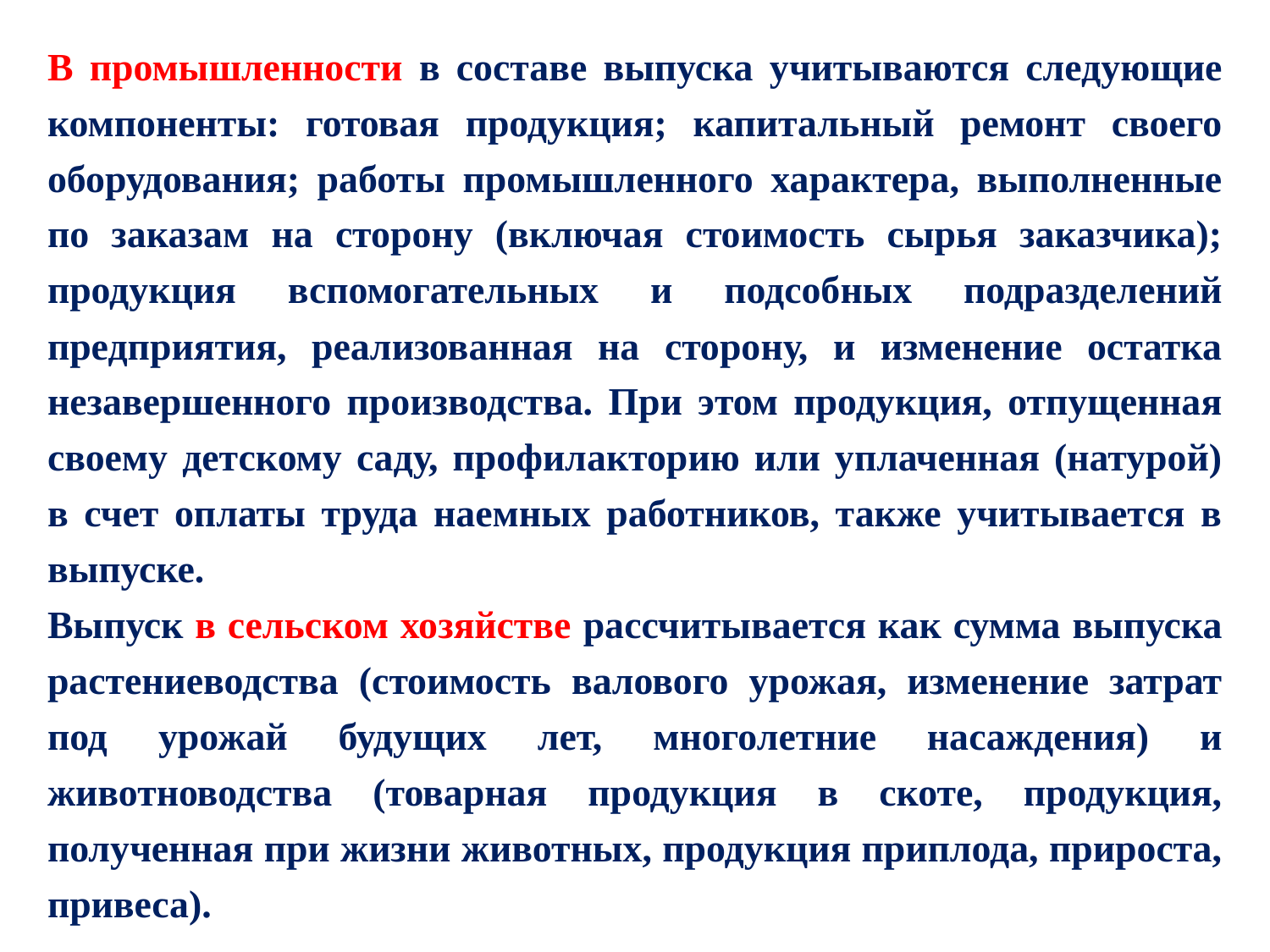

В промышленности в составе выпуска учитываются следующие компоненты: готовая продукция; капитальный ремонт своего оборудования; работы промышленного характера, выполненные по заказам на сторону (включая стоимость сырья заказчика); продукция вспомогательных и подсобных подразделений предприятия, реализованная на сторону, и изменение остатка незавершенного производства. При этом продукция, отпущенная своему детскому саду, профилакторию или уплаченная (натурой) в счет оплаты труда наемных работников, также учитывается в выпуске.
Выпуск в сельском хозяйстве рассчитывается как сумма выпуска растениеводства (стоимость валового урожая, изменение затрат под урожай будущих лет, многолетние насаждения) и животноводства (товарная продукция в скоте, продукция, полученная при жизни животных, продукция приплода, прироста, привеса).